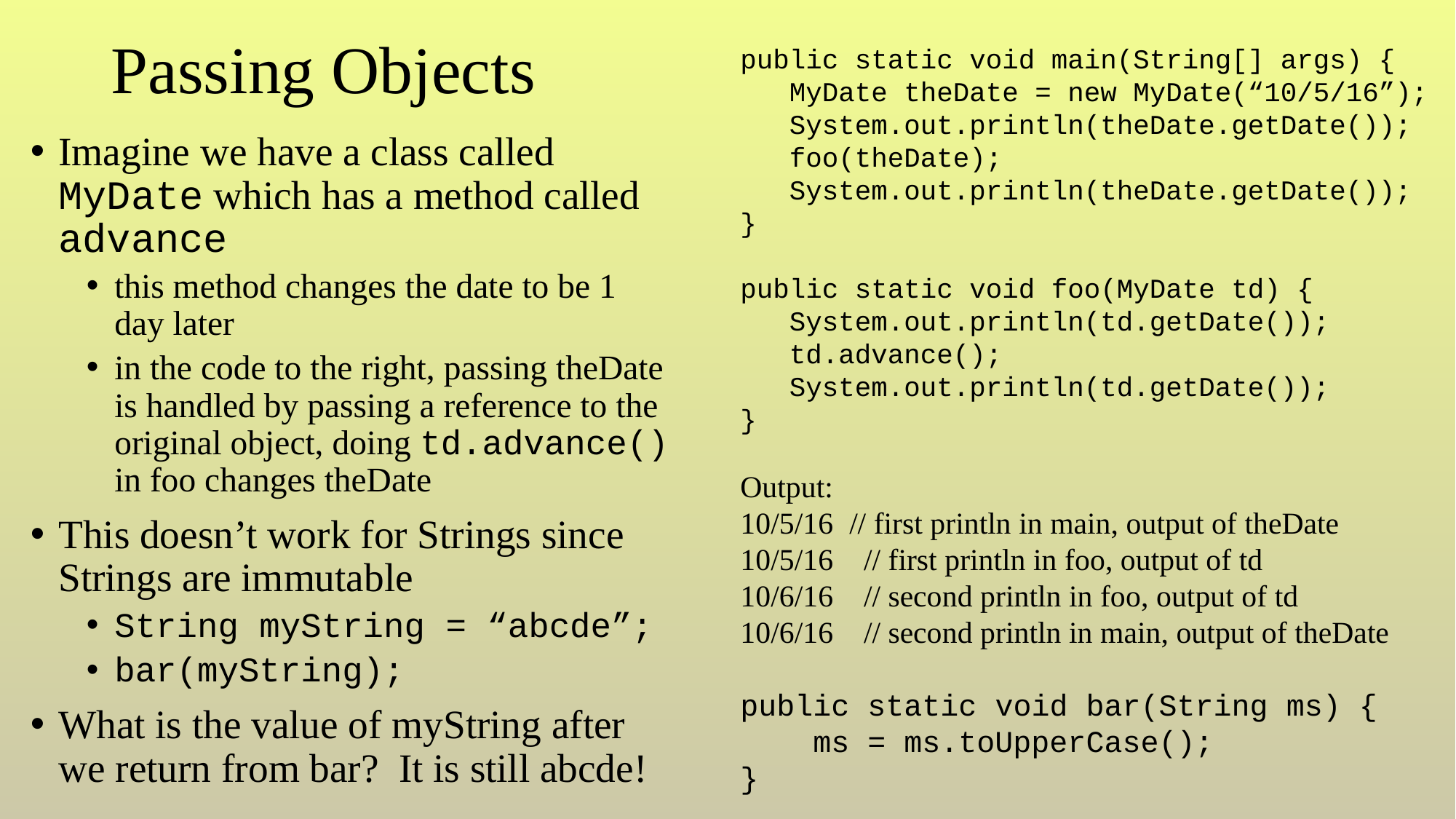

# Passing Objects
public static void main(String[] args) {
   MyDate theDate = new MyDate(“10/5/16”);
   System.out.println(theDate.getDate());
   foo(theDate);
   System.out.println(theDate.getDate());
}

public static void foo(MyDate td) {
   System.out.println(td.getDate());
   td.advance();
   System.out.println(td.getDate());
}

Output:
10/5/16	// first println in main, output of theDate
10/5/16    // first println in foo, output of td
10/6/16    // second println in foo, output of td
10/6/16    // second println in main, output of theDate

public static void bar(String ms) {
    ms = ms.toUpperCase();
}
Imagine we have a class called MyDate which has a method called advance
this method changes the date to be 1 day later
in the code to the right, passing theDate is handled by passing a reference to the original object, doing td.advance() in foo changes theDate
This doesn’t work for Strings since Strings are immutable
String myString = “abcde”;
bar(myString);
What is the value of myString after we return from bar?  It is still abcde!